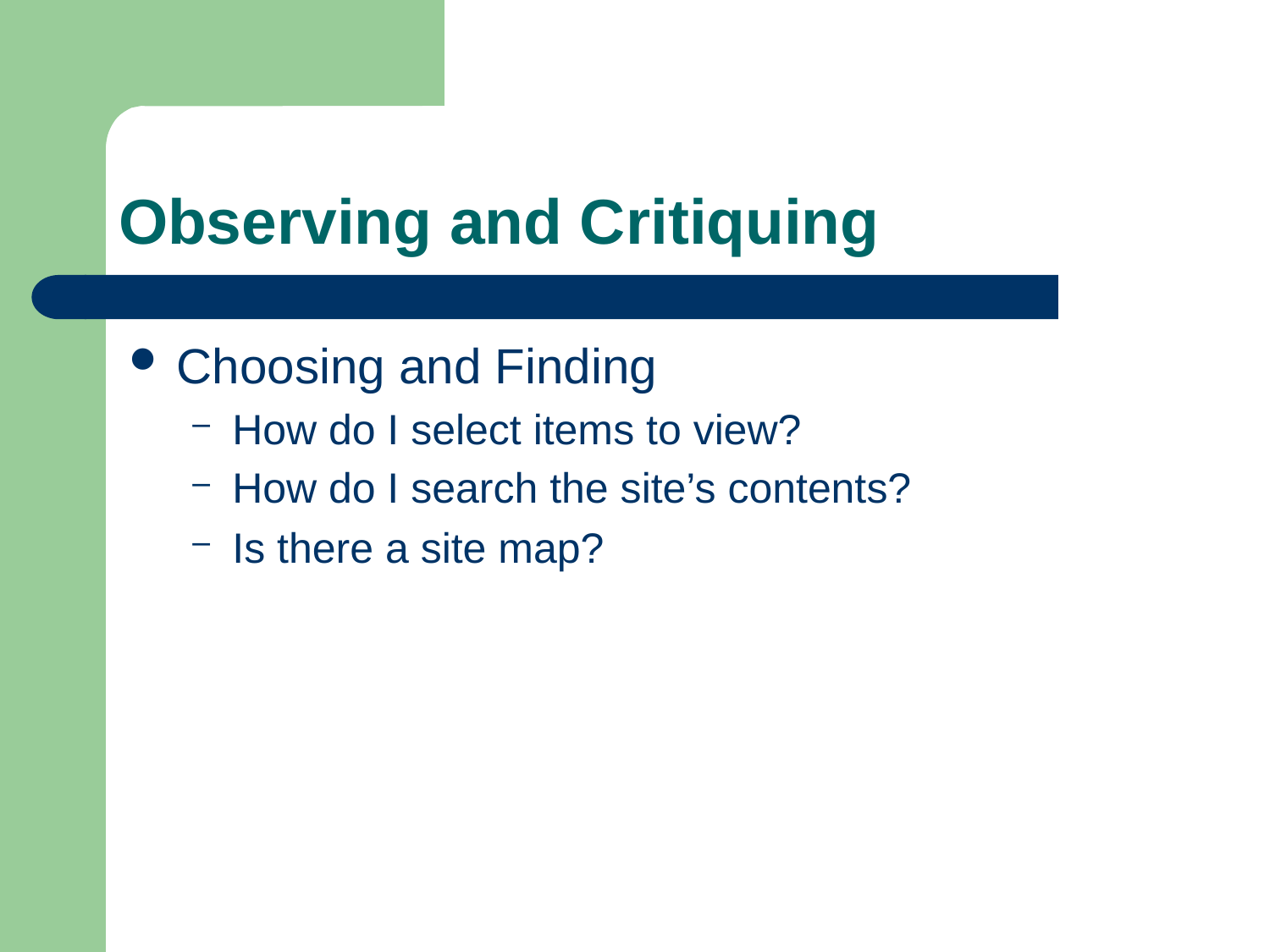

# Observing and Critiquing
Choosing and Finding
How do I select items to view?
How do I search the site’s contents?
Is there a site map?